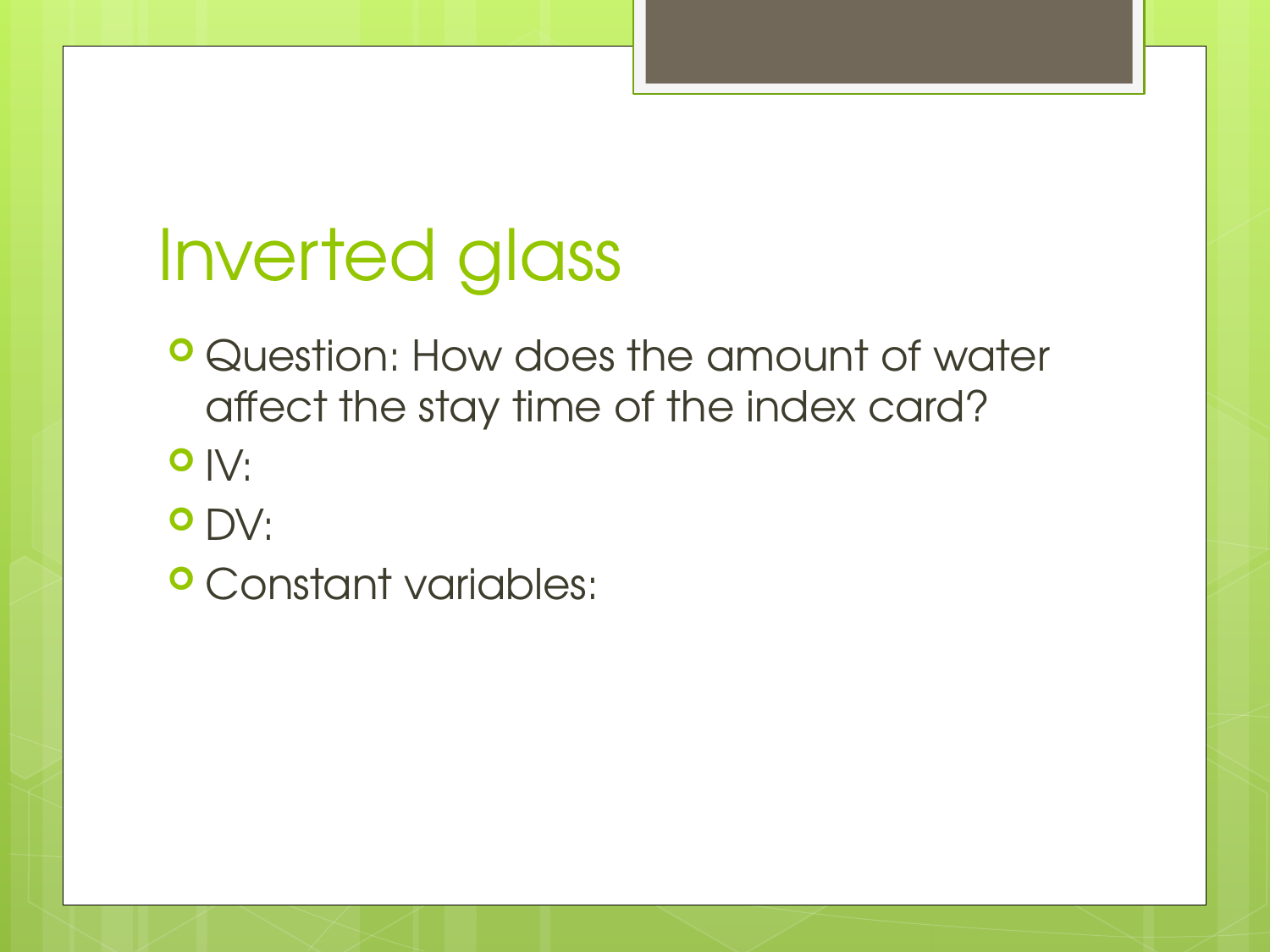

# Inverted glass
Question: How does the amount of water affect the stay time of the index card?
IV:
DV:
Constant variables: